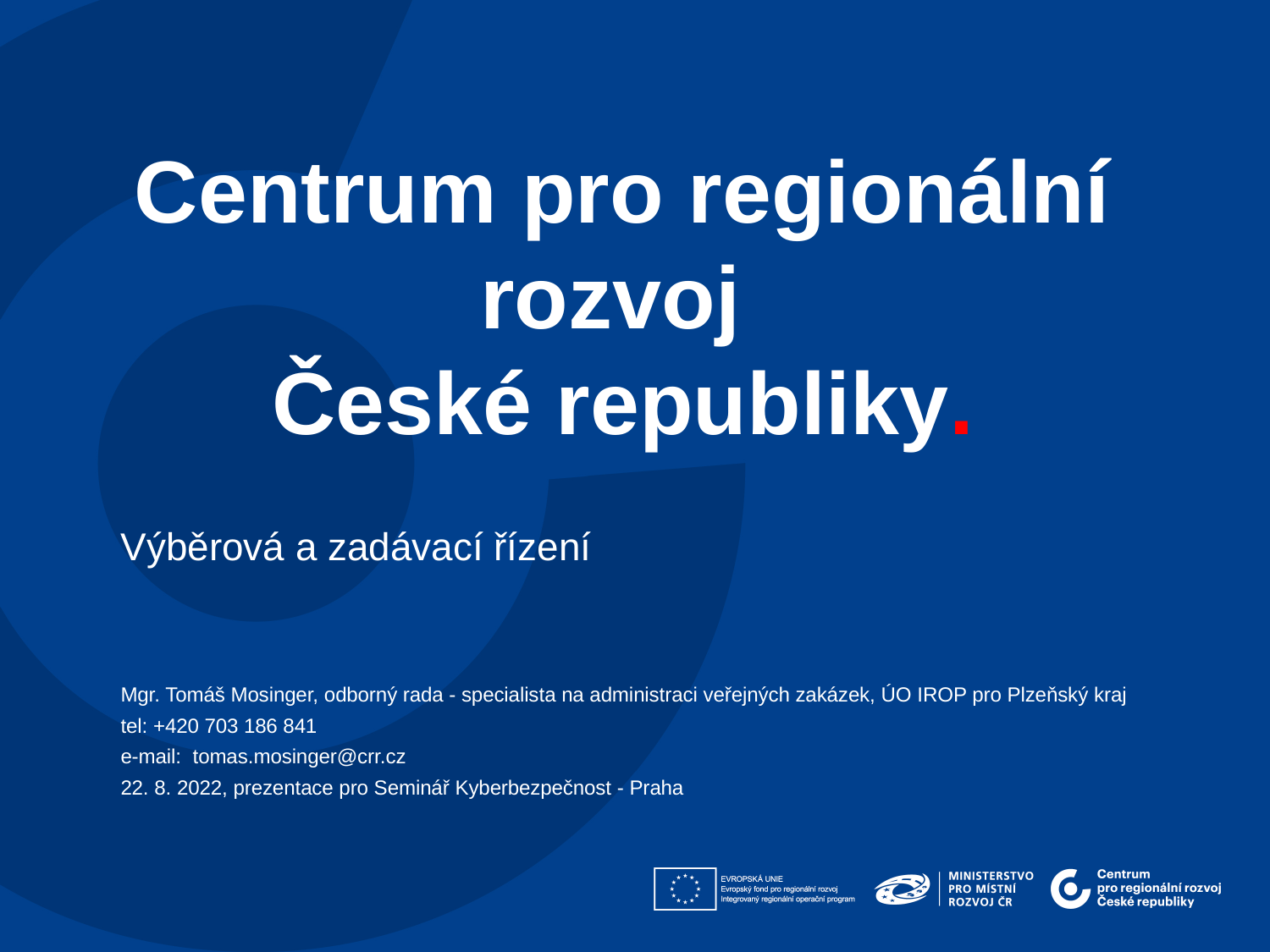

Centrum pro regionální rozvoj
České republiky.
Výběrová a zadávací řízení
Mgr. Tomáš Mosinger, odborný rada - specialista na administraci veřejných zakázek, ÚO IROP pro Plzeňský kraj
tel: +420 703 186 841
e-mail:  tomas.mosinger@crr.cz
22. 8. 2022, prezentace pro Seminář Kyberbezpečnost - Praha